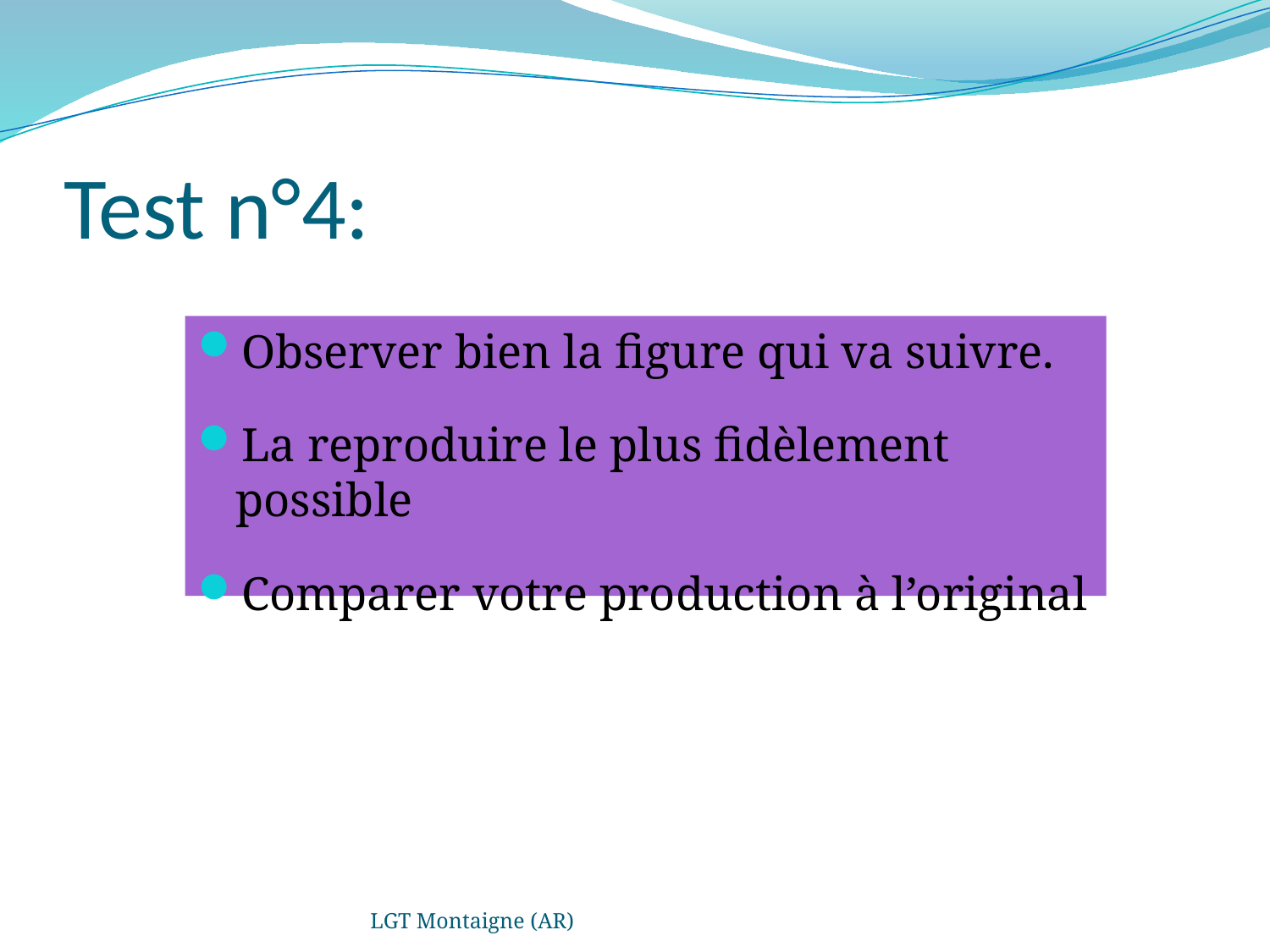

# Test n°4:
Observer bien la figure qui va suivre.

La reproduire le plus fidèlement possible

Comparer votre production à l’original

LGT Montaigne (AR)